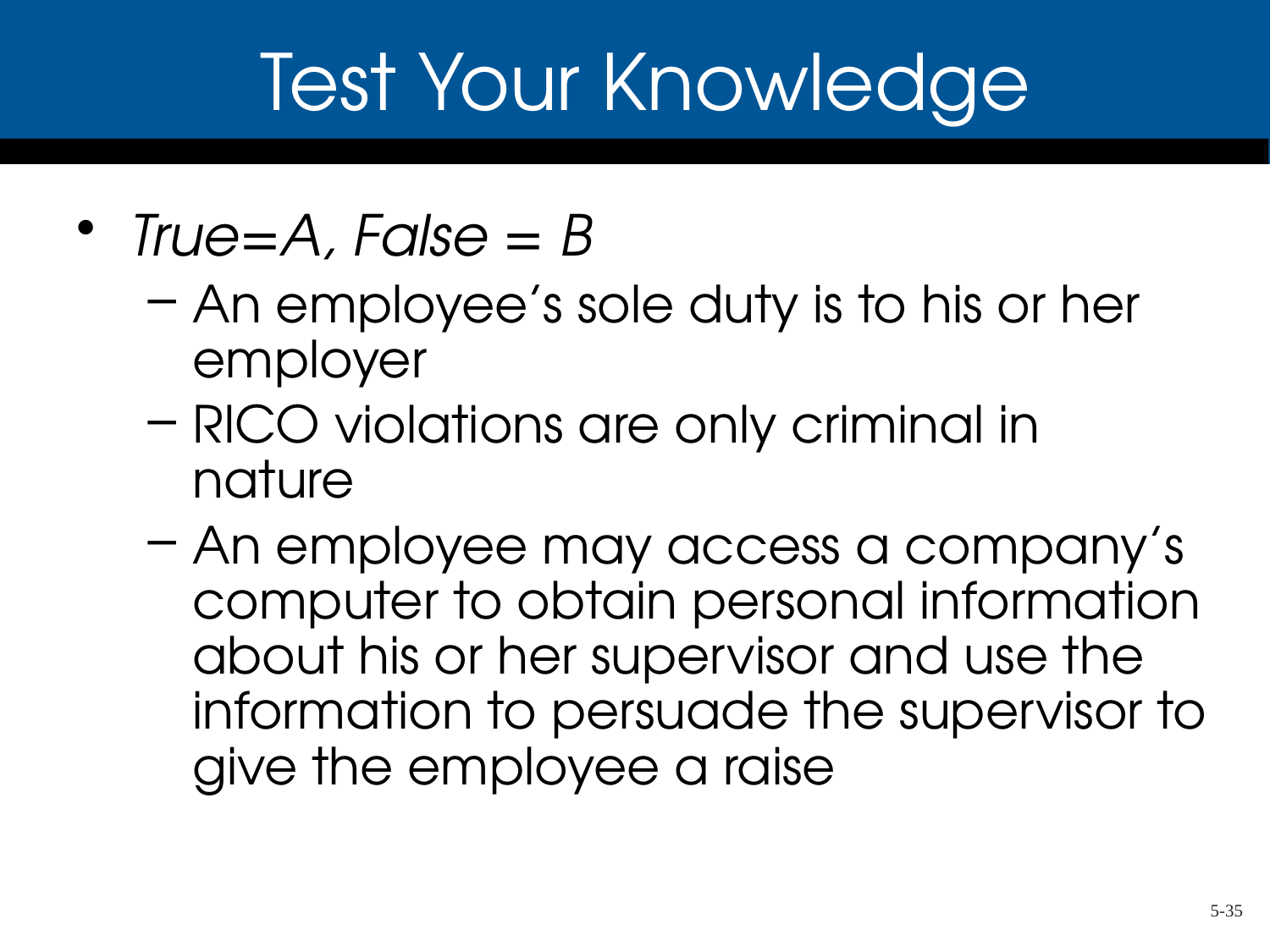

# Test Your Knowledge
True=A, False = B
An employee’s sole duty is to his or her employer
RICO violations are only criminal in nature
An employee may access a company’s computer to obtain personal information about his or her supervisor and use the information to persuade the supervisor to give the employee a raise